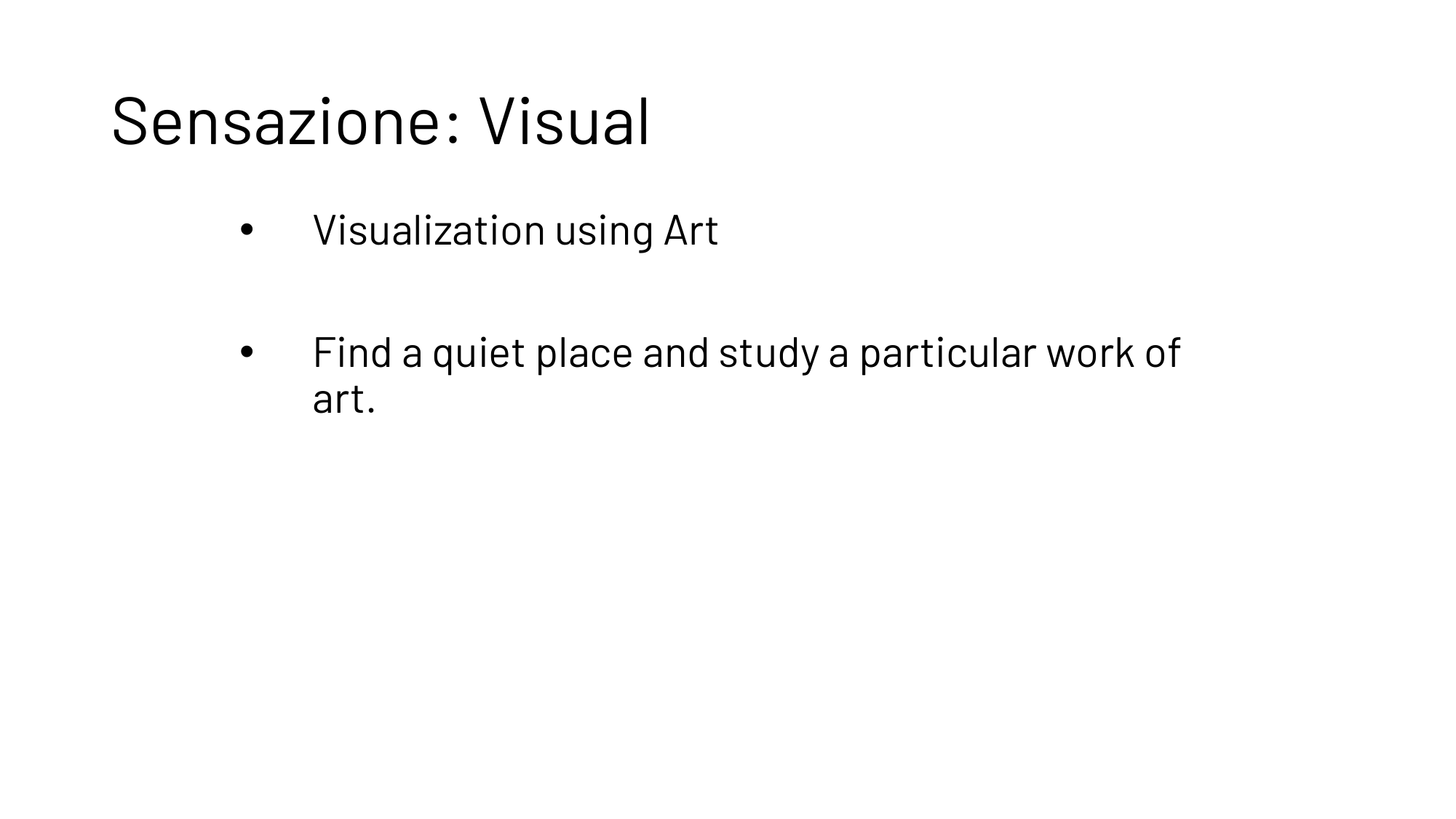

# Sensazione: Visual
Visualization using Art

Find a quiet place and study a particular work of art.